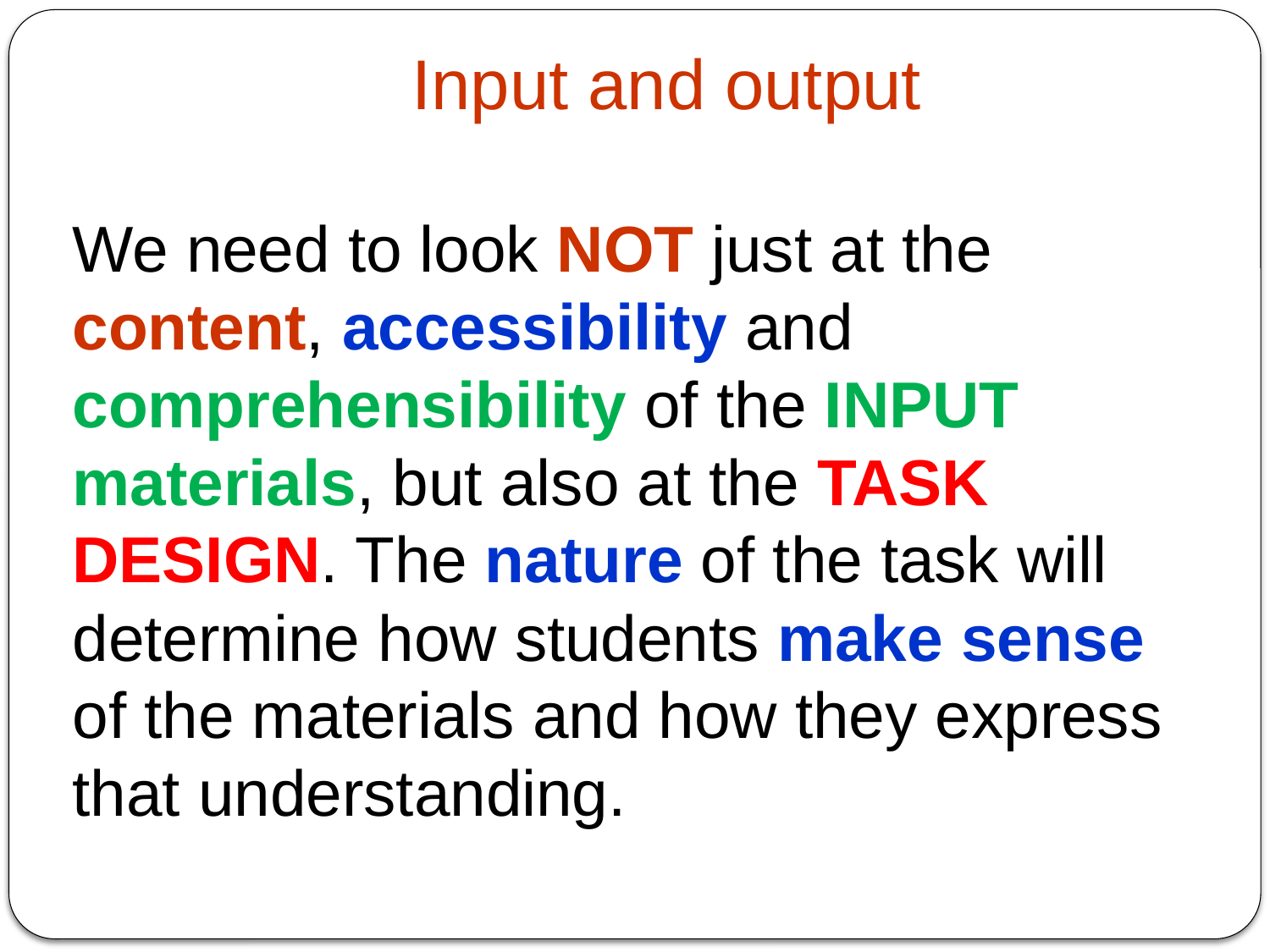

# Input and output
	We need to look NOT just at the content, accessibility and comprehensibility of the INPUT materials, but also at the TASK DESIGN. The nature of the task will determine how students make sense of the materials and how they express that understanding.